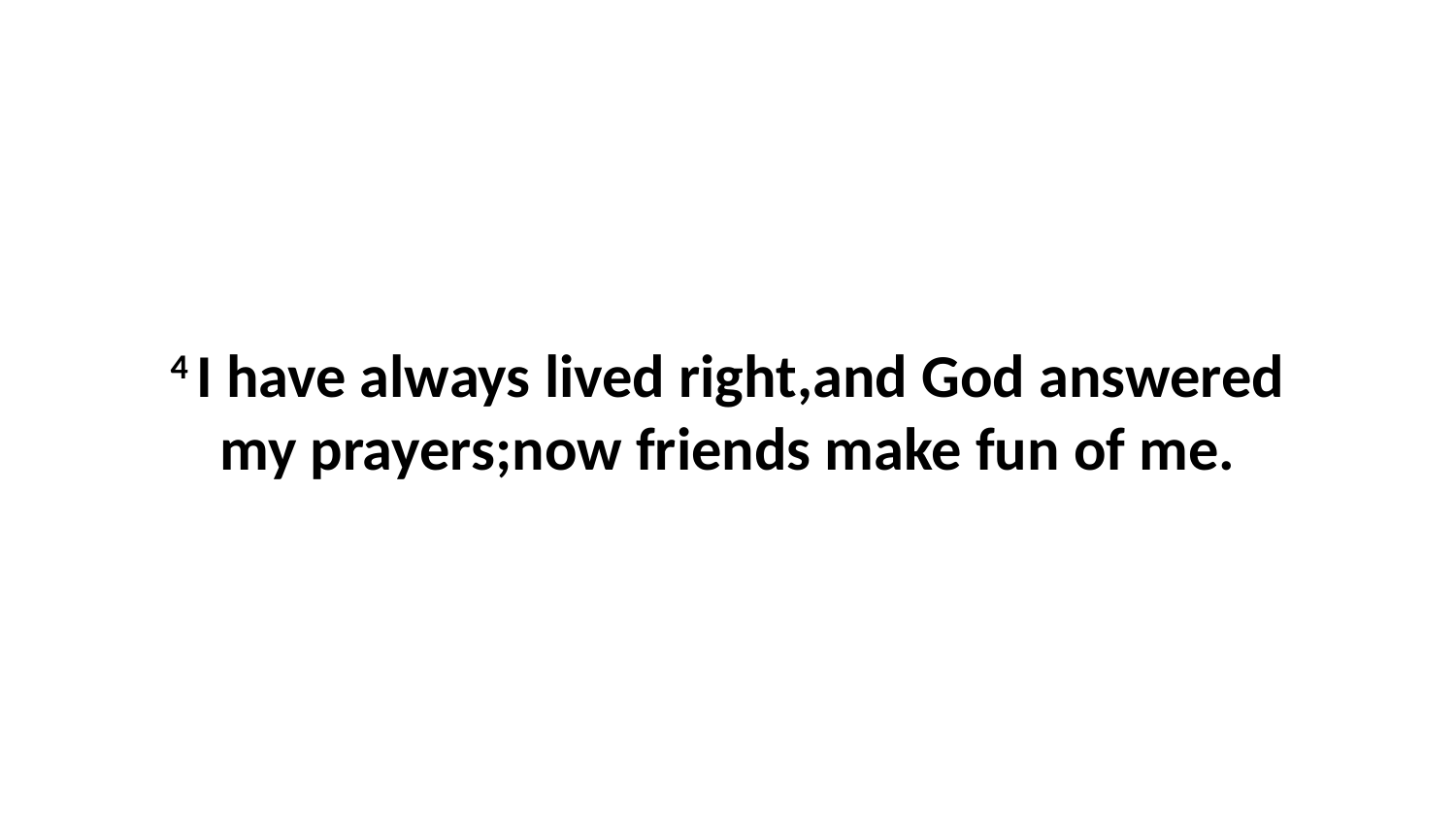

4 I have always lived right,and God answered my prayers;now friends make fun of me.